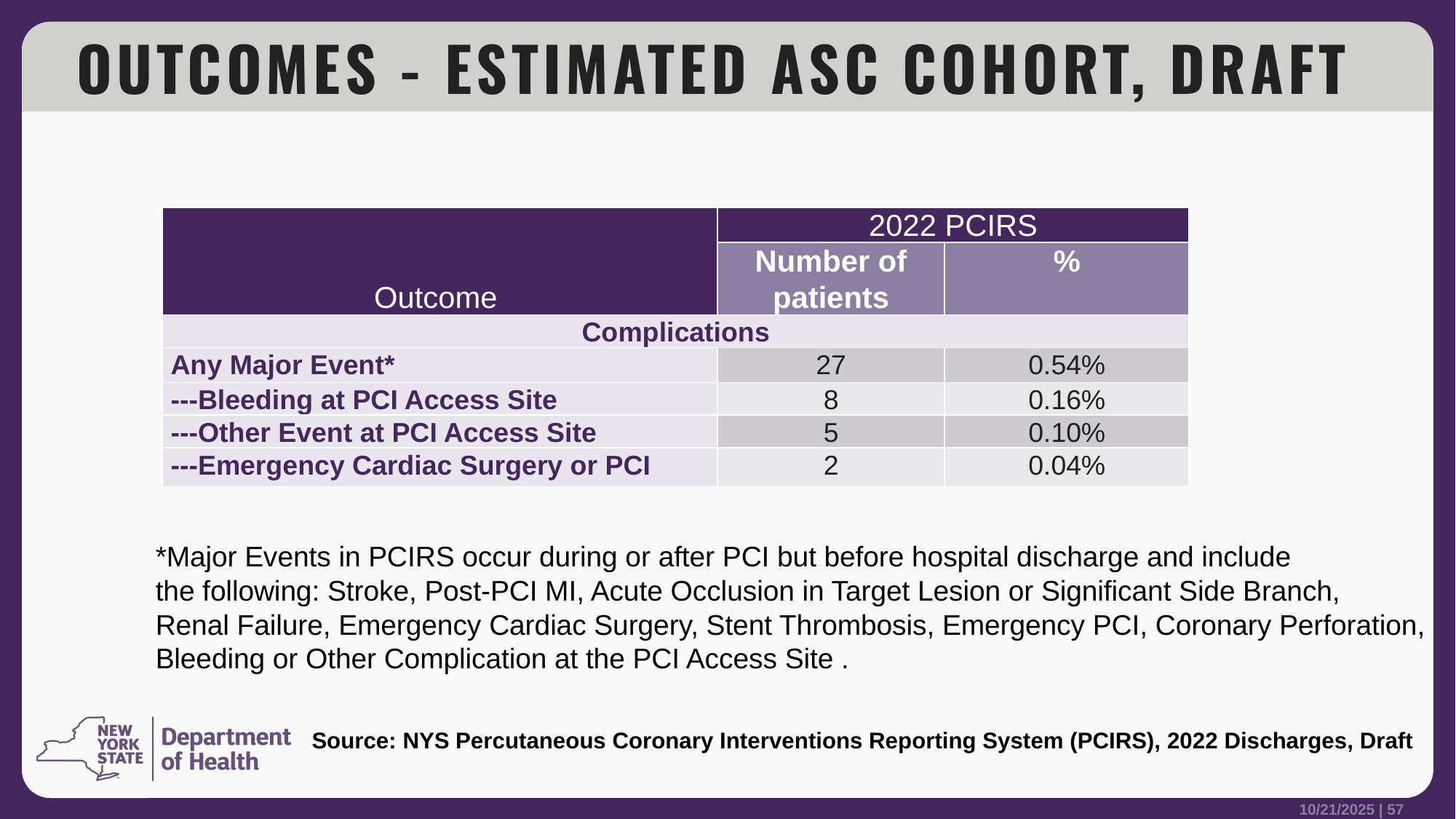

# Outcomes - Estimated ASC Cohort, DRAFT
| Outcome | 2022 PCIRS |  |
| --- | --- | --- |
|  | Number of patients | % |
| Complications |  |  |
| Any Major Event\* | 27 | 0.54% |
| ---Bleeding at PCI Access Site | 8 | 0.16% |
| ---Other Event at PCI Access Site | 5 | 0.10% |
| ---Emergency Cardiac Surgery or PCI | 2 | 0.04% |
*Major Events in PCIRS occur during or after PCI but before hospital discharge and include
the following: Stroke, Post-PCI MI, Acute Occlusion in Target Lesion or Significant Side Branch,
Renal Failure, Emergency Cardiac Surgery, Stent Thrombosis, Emergency PCI, Coronary Perforation,
Bleeding or Other Complication at the PCI Access Site .
Source: NYS Percutaneous Coronary Interventions Reporting System (PCIRS), 2022 Discharges, Draft